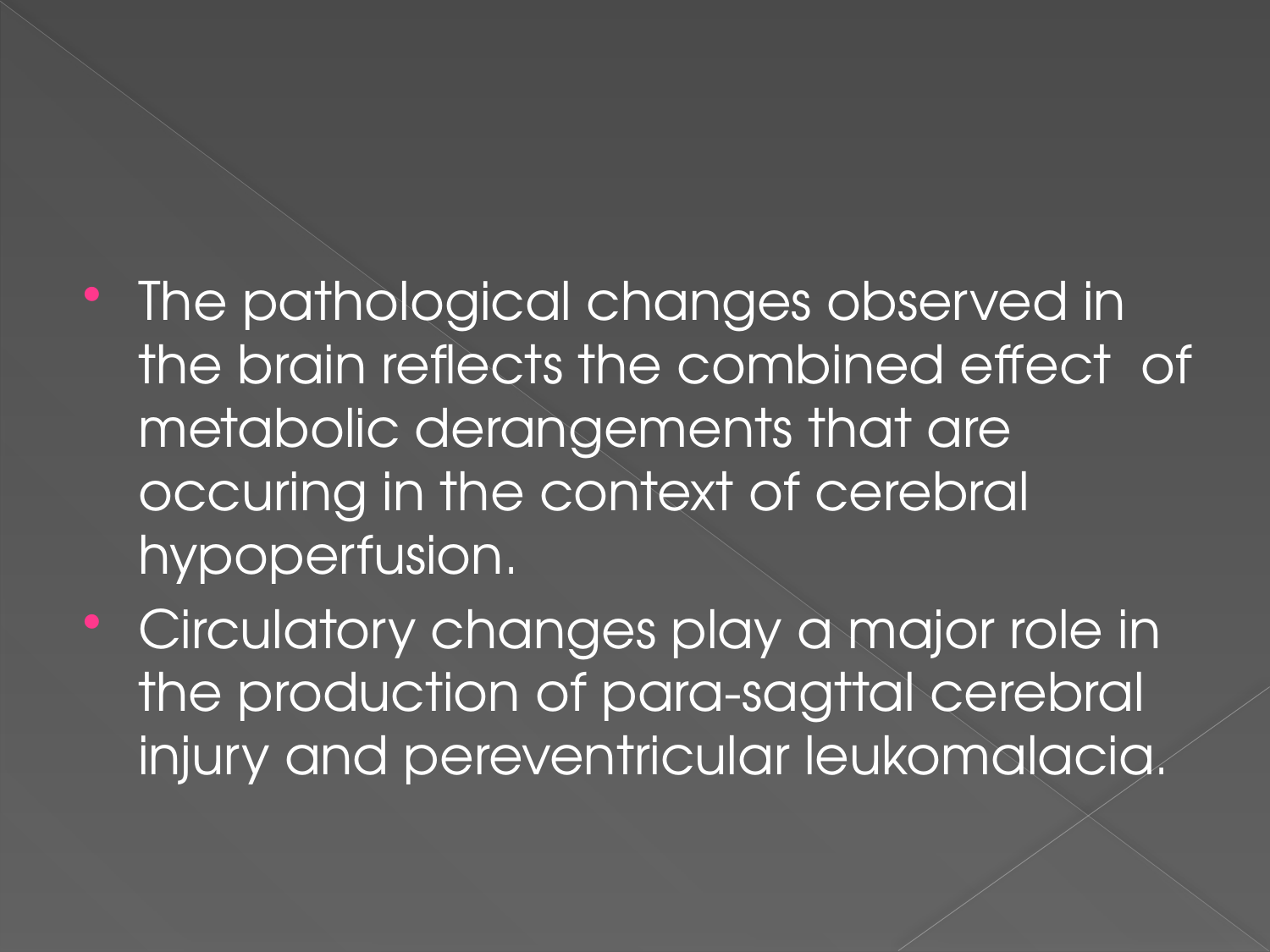

#
The pathological changes observed in the brain reflects the combined effect  of metabolic derangements that are occuring in the context of cerebral hypoperfusion.
Circulatory changes play a major role in the production of para-sagttal cerebral injury and pereventricular leukomalacia.